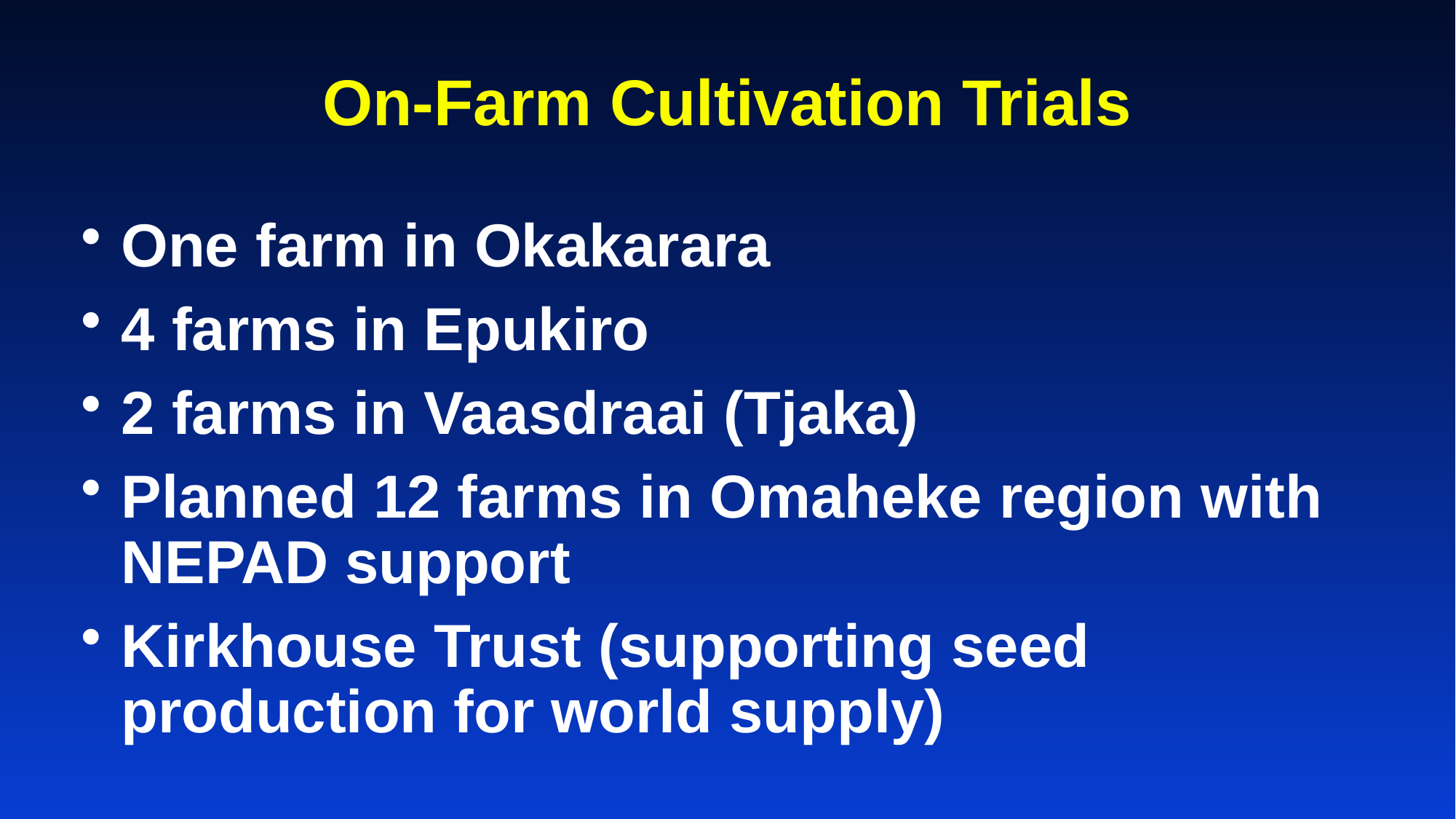

28
# On-Farm Cultivation Trials
One farm in Okakarara
4 farms in Epukiro
2 farms in Vaasdraai (Tjaka)
Planned 12 farms in Omaheke region with NEPAD support
Kirkhouse Trust (supporting seed production for world supply)